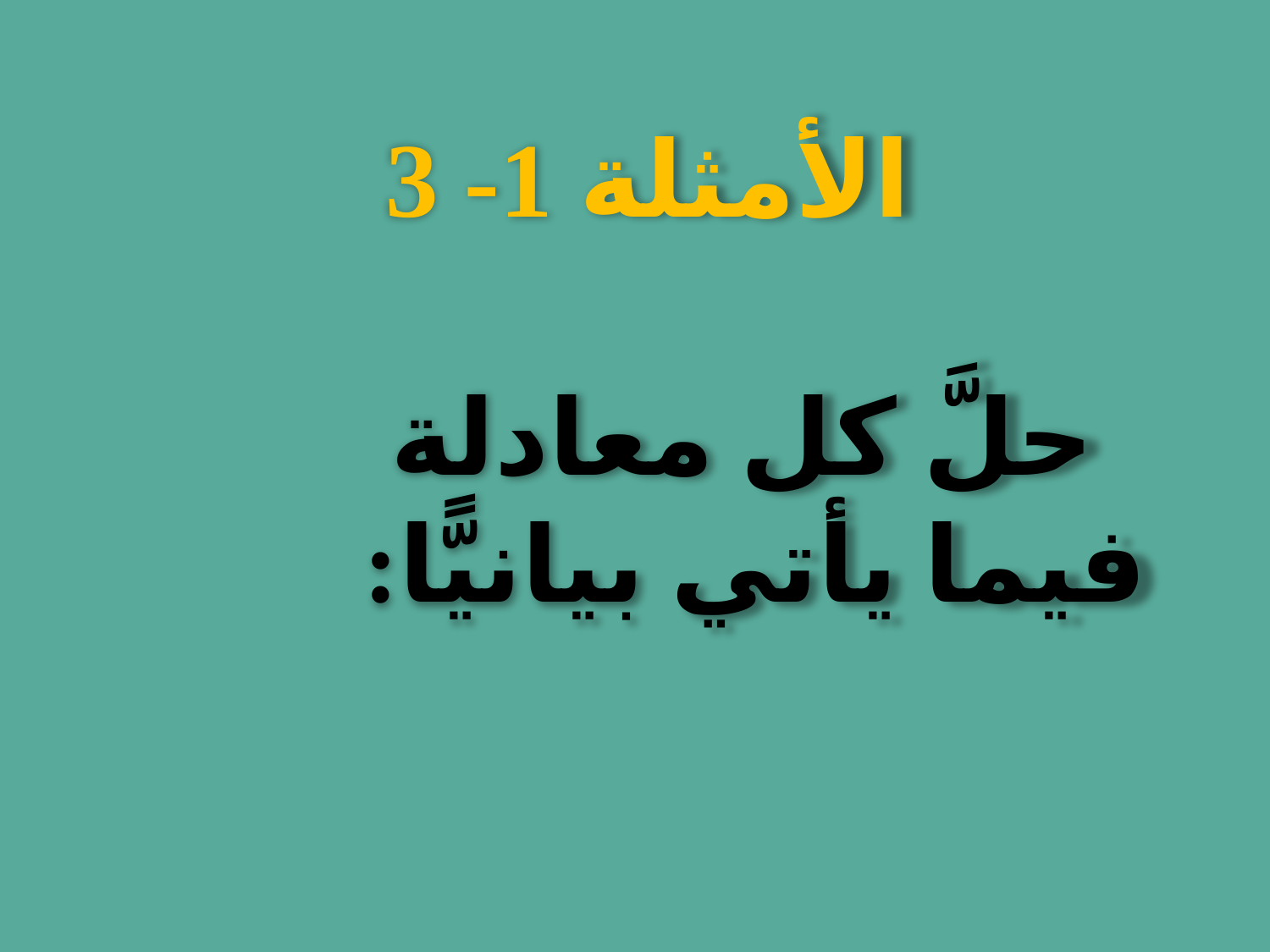

الأمثلة 1- 3

حلَّ كل معادلة فيما يأتي بيانيًّا: